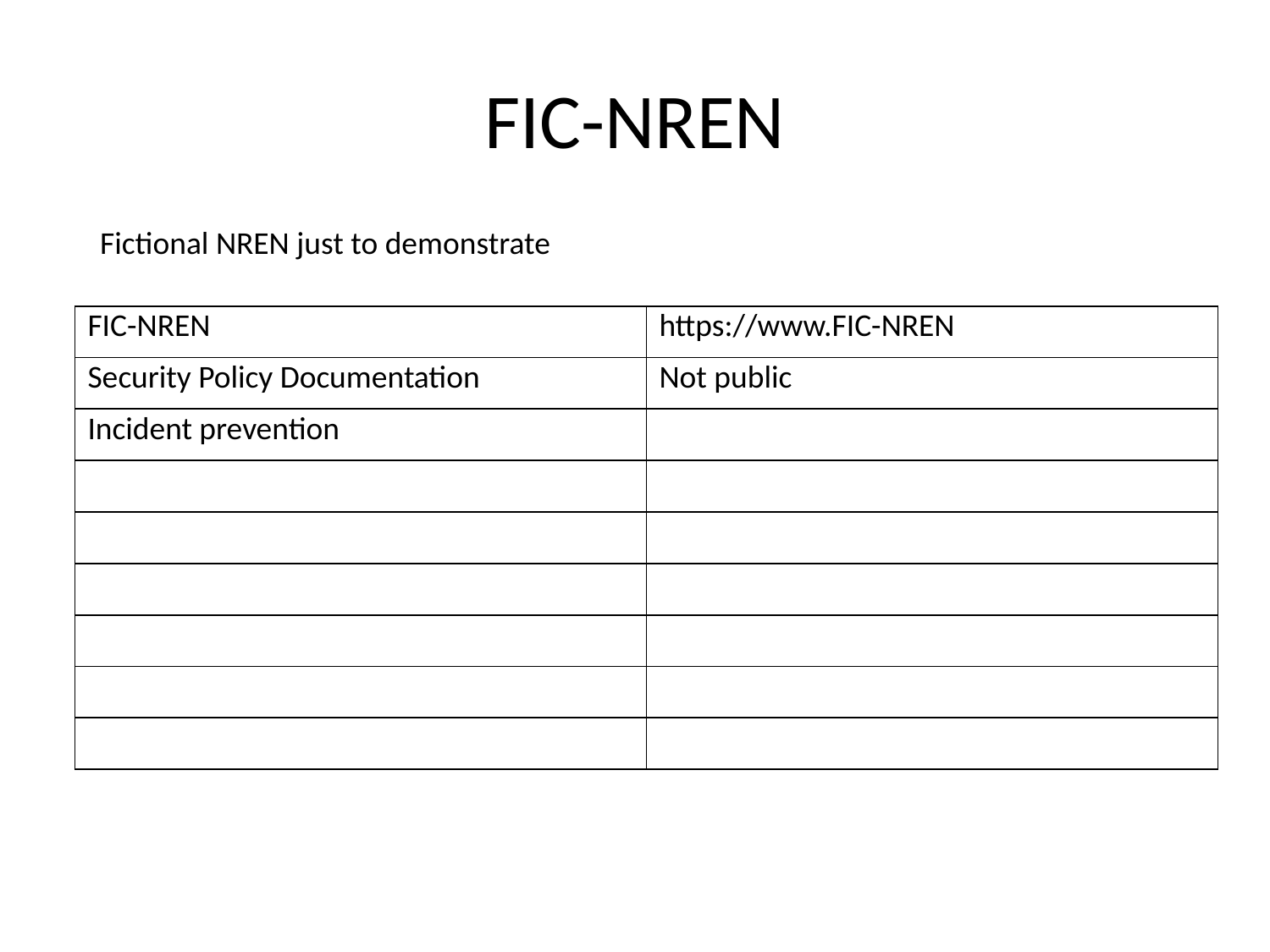

# FIC-NREN
Fictional NREN just to demonstrate
| FIC-NREN | https://www.FIC-NREN |
| --- | --- |
| Security Policy Documentation | Not public |
| Incident prevention |  |
|  |  |
|  |  |
|  |  |
|  |  |
|  |  |
|  |  |